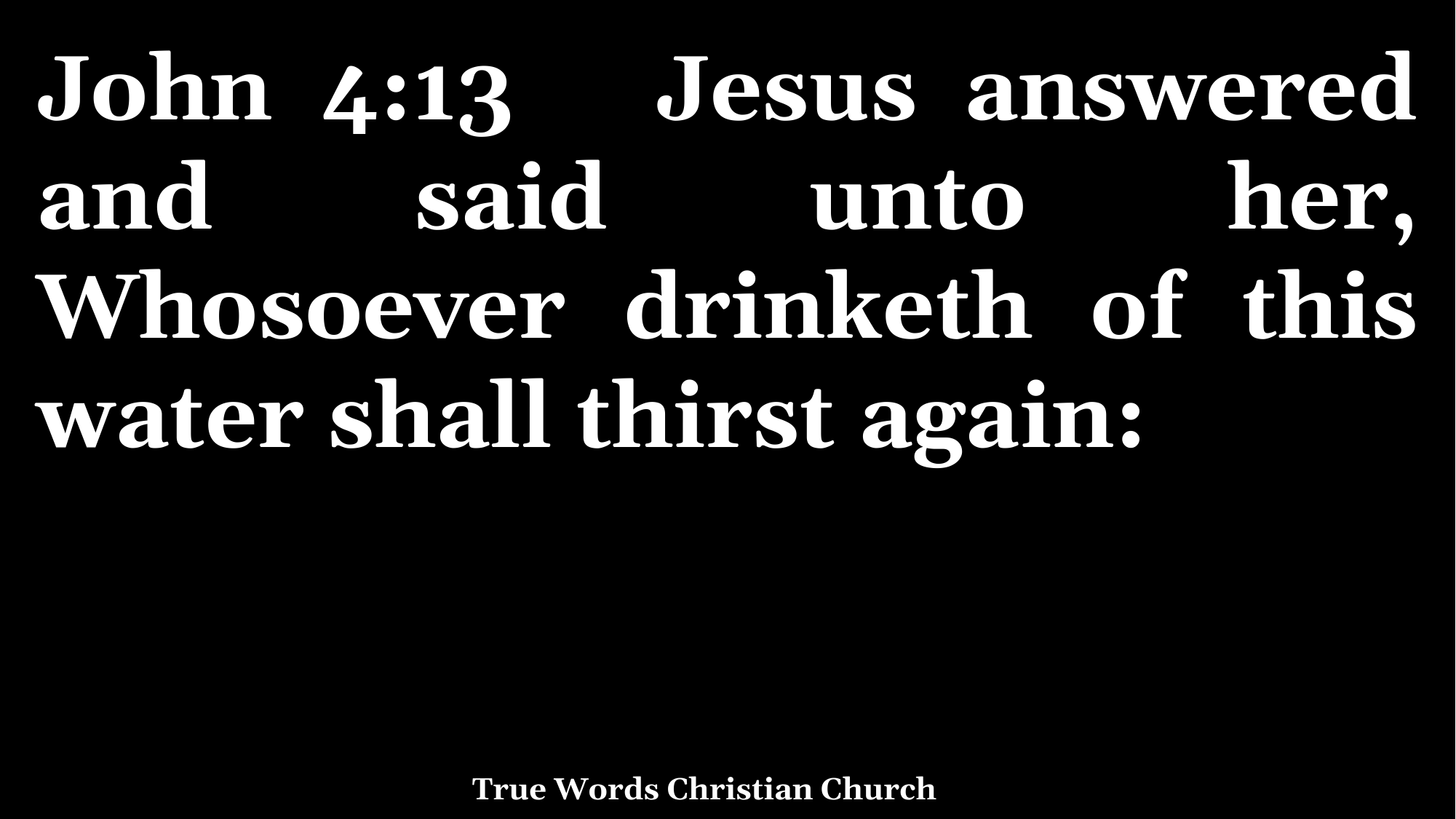

John 4:13   Jesus answered and said unto her, Whosoever drinketh of this water shall thirst again:
True Words Christian Church